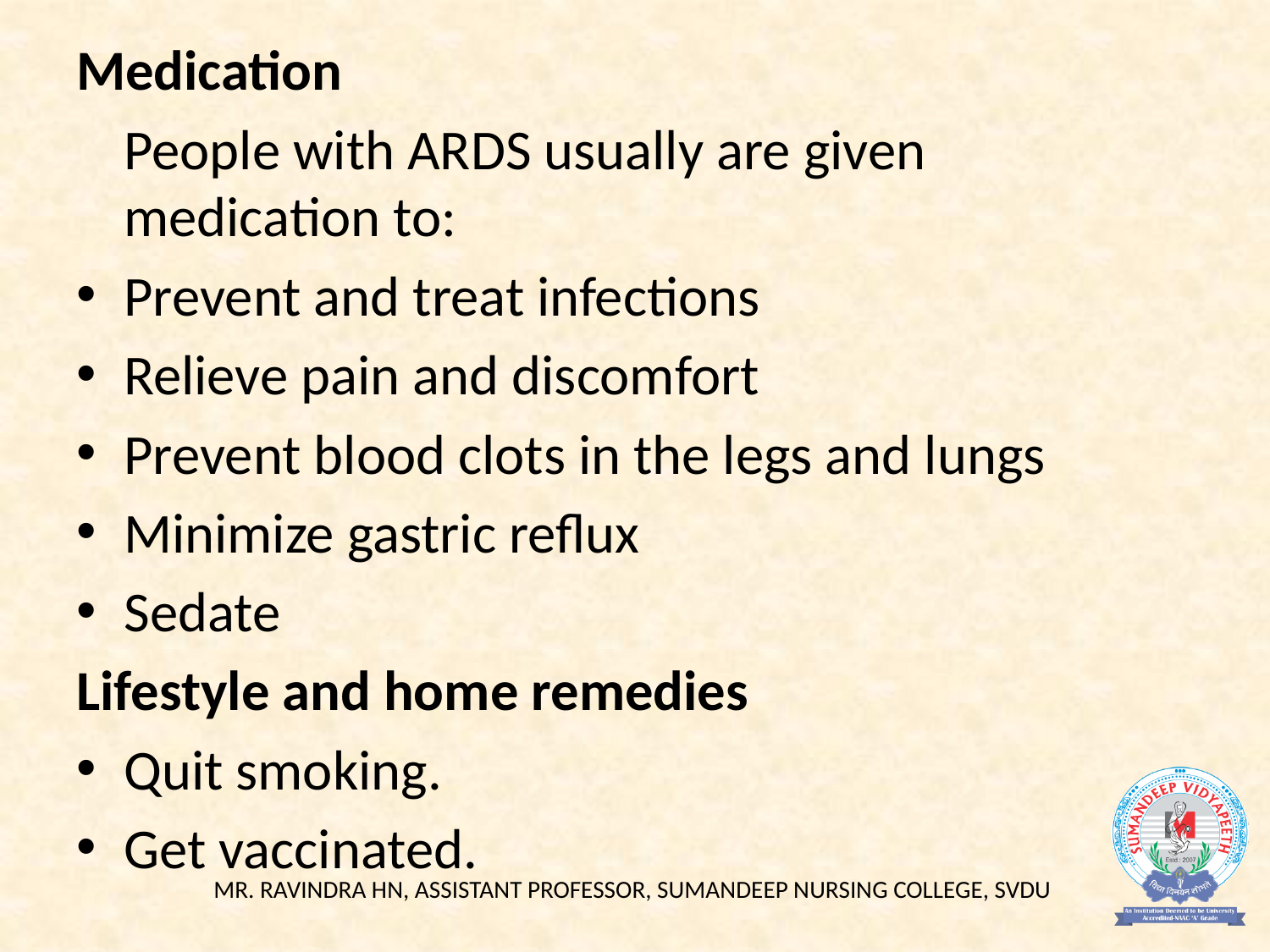

Medication
	People with ARDS usually are given medication to:
Prevent and treat infections
Relieve pain and discomfort
Prevent blood clots in the legs and lungs
Minimize gastric reflux
Sedate
Lifestyle and home remedies
Quit smoking.
Get vaccinated.